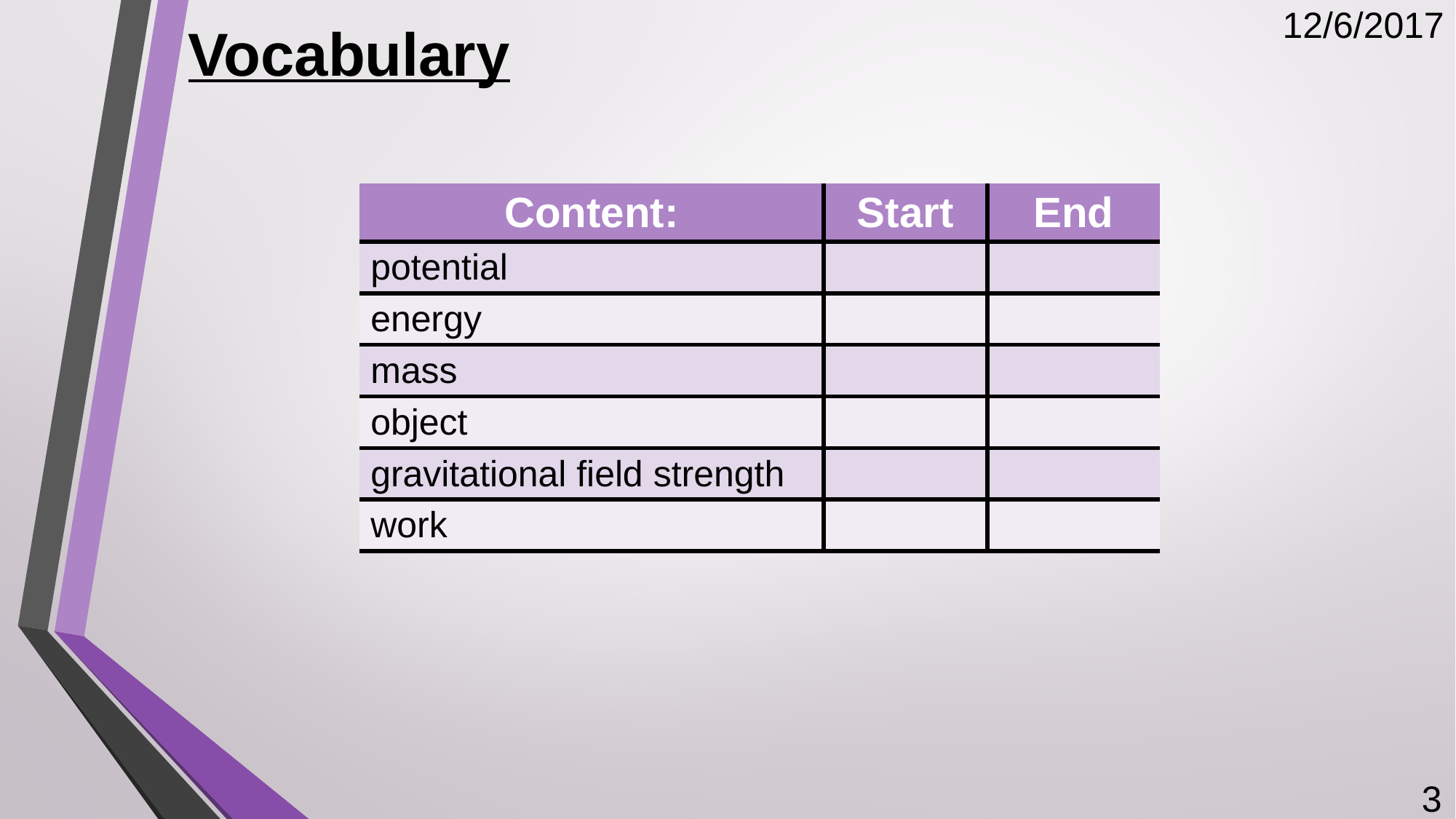

# Vocabulary
12/6/2017
| Content: | Start | End |
| --- | --- | --- |
| potential |  |  |
| energy |  |  |
| mass |  |  |
| object |  |  |
| gravitational field strength |  |  |
| work |  |  |
3